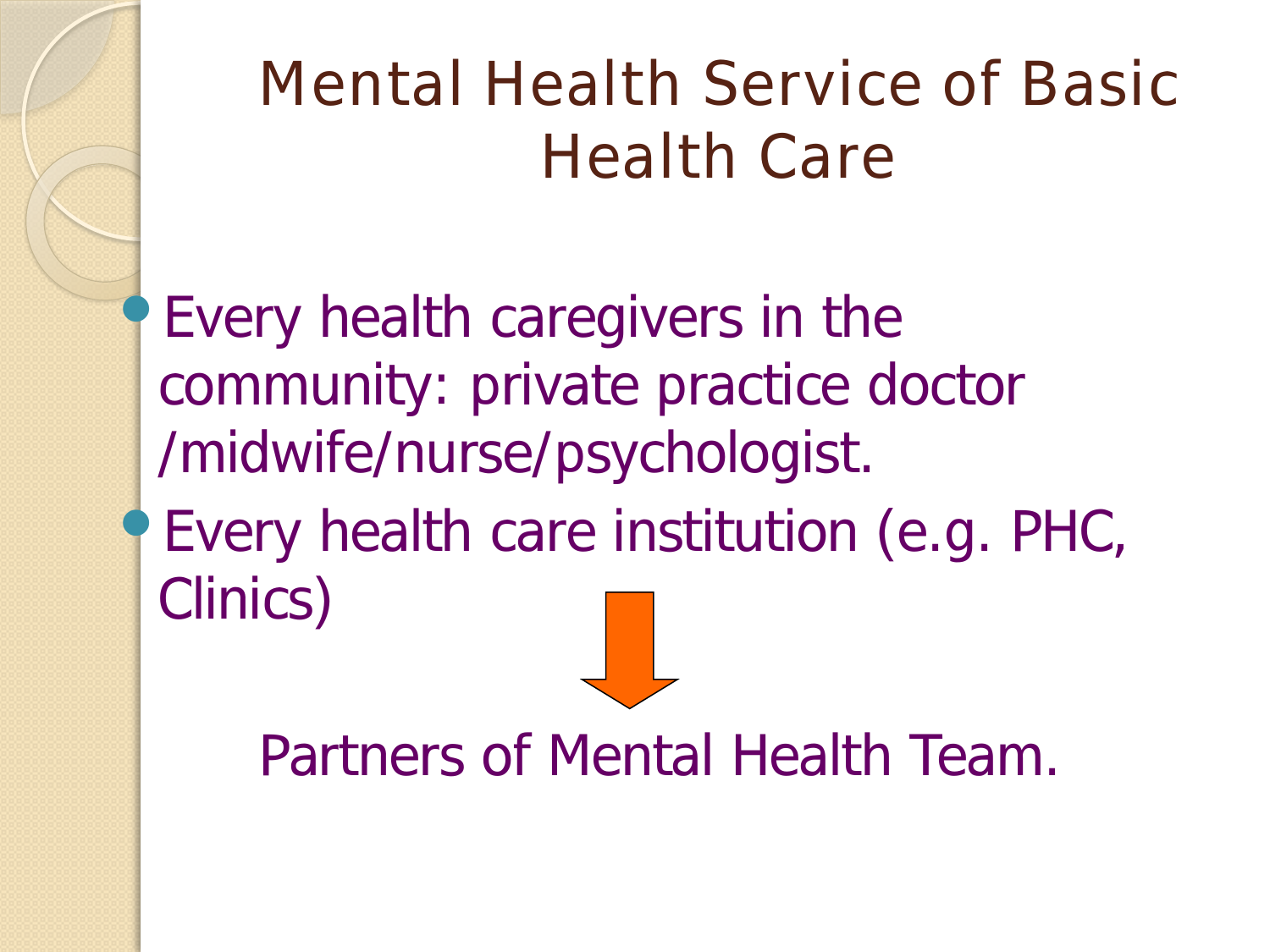

# Mental Health Service of Basic Health Care
Every health caregivers in the community: private practice doctor /midwife/nurse/psychologist.
Every health care institution (e.g. PHC, Clinics)

        Partners of Mental Health Team.